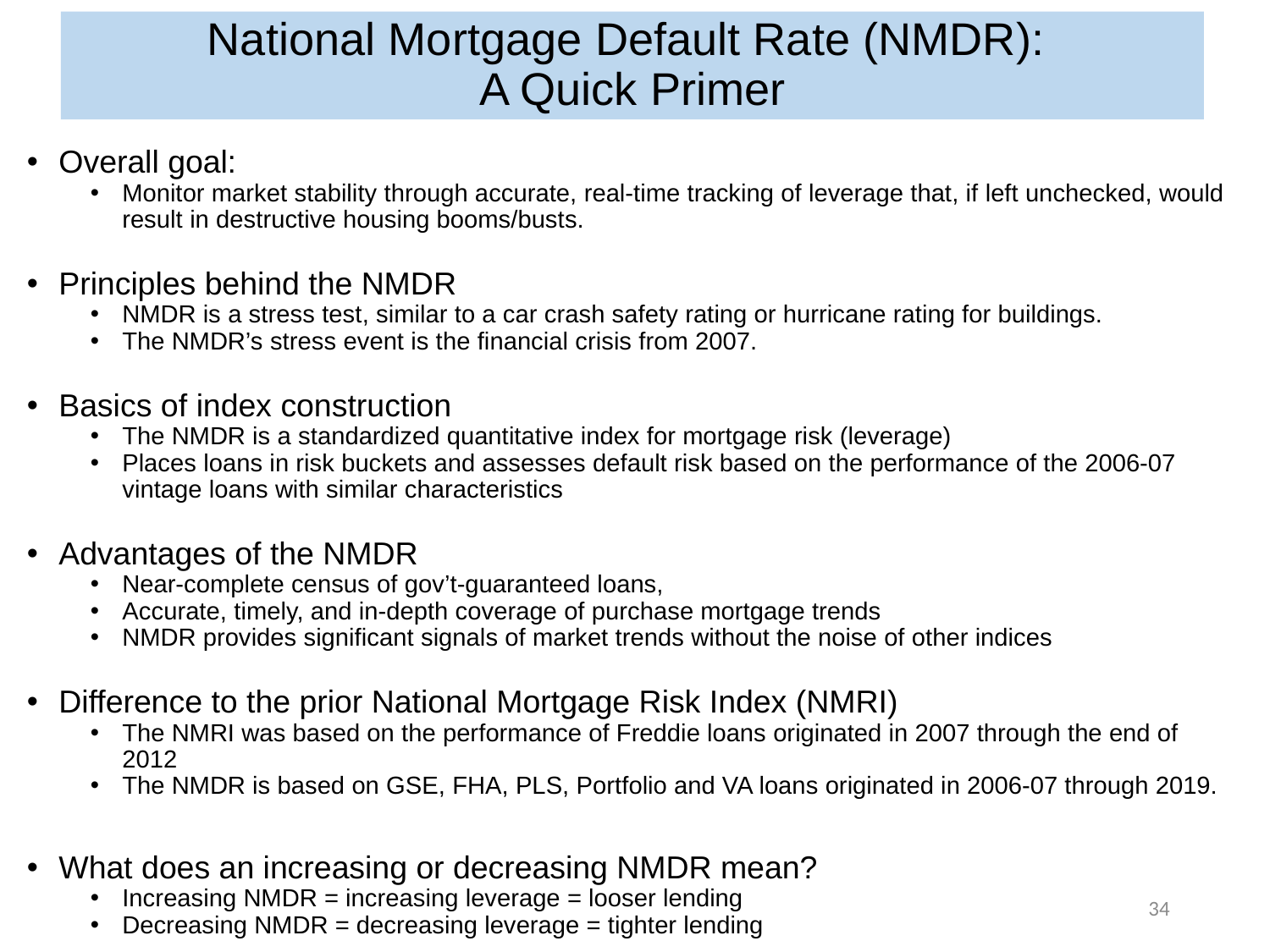

# National Mortgage Default Rate (NMDR): A Quick Primer
Overall goal:
Monitor market stability through accurate, real-time tracking of leverage that, if left unchecked, would result in destructive housing booms/busts.

Principles behind the NMDR
NMDR is a stress test, similar to a car crash safety rating or hurricane rating for buildings.
The NMDR’s stress event is the financial crisis from 2007.

Basics of index construction
The NMDR is a standardized quantitative index for mortgage risk (leverage)
Places loans in risk buckets and assesses default risk based on the performance of the 2006-07 vintage loans with similar characteristics

Advantages of the NMDR
Near-complete census of gov’t-guaranteed loans,
Accurate, timely, and in-depth coverage of purchase mortgage trends
NMDR provides significant signals of market trends without the noise of other indices

Difference to the prior National Mortgage Risk Index (NMRI)
The NMRI was based on the performance of Freddie loans originated in 2007 through the end of 2012
The NMDR is based on GSE, FHA, PLS, Portfolio and VA loans originated in 2006-07 through 2019.

What does an increasing or decreasing NMDR mean?
Increasing NMDR = increasing leverage = looser lending
Decreasing NMDR = decreasing leverage = tighter lending

34